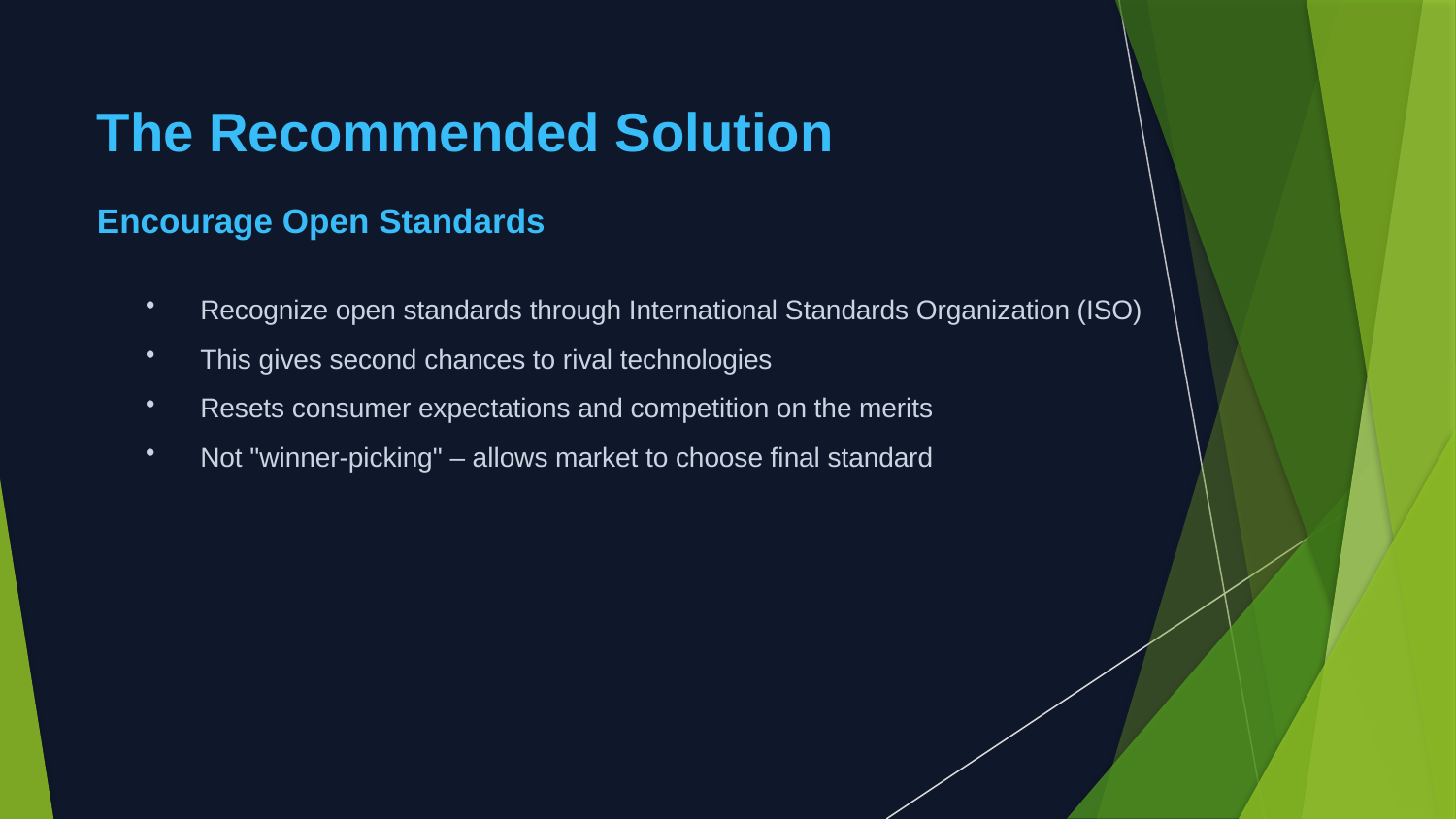

The Recommended Solution
Encourage Open Standards
Recognize open standards through International Standards Organization (ISO)
This gives second chances to rival technologies
Resets consumer expectations and competition on the merits
Not "winner-picking" – allows market to choose final standard